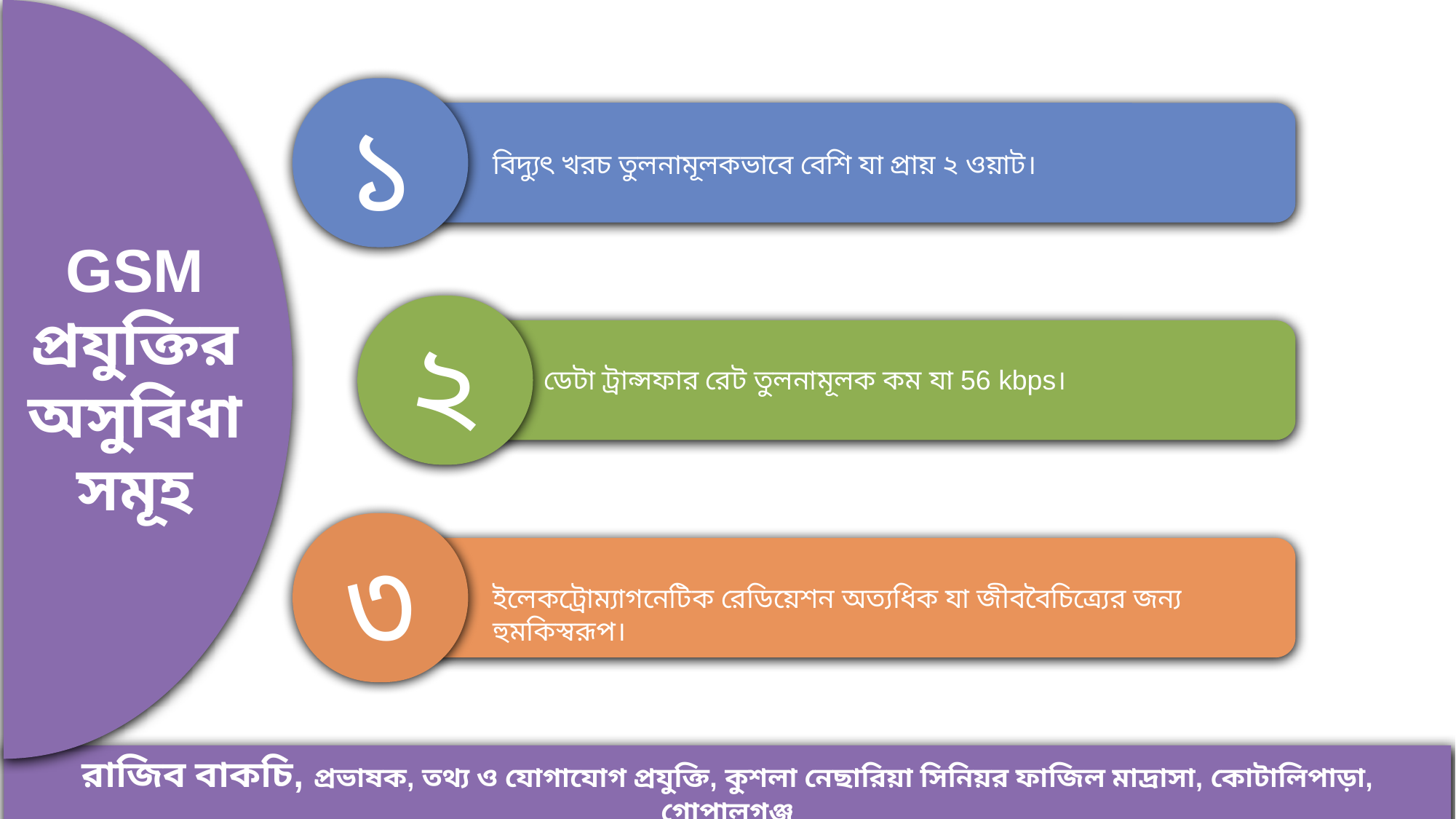

GSM
প্রযুক্তির
অসুবিধা
সমূহ
১

বিদ্যুৎ খরচ তুলনামূলকভাবে বেশি যা প্রায় ২ ওয়াট।
২

ডেটা ট্রান্সফার রেট তুলনামূলক কম যা 56 kbps।
৩

ইলেকট্রোম্যাগনেটিক রেডিয়েশন অত্যধিক যা জীববৈচিত্র্যের জন্য হুমকিস্বরূপ।
রাজিব বাকচি, প্রভাষক, তথ্য ও যোগাযোগ প্রযুক্তি, কুশলা নেছারিয়া সিনিয়র ফাজিল মাদ্রাসা, কোটালিপাড়া, গোপালগঞ্জ